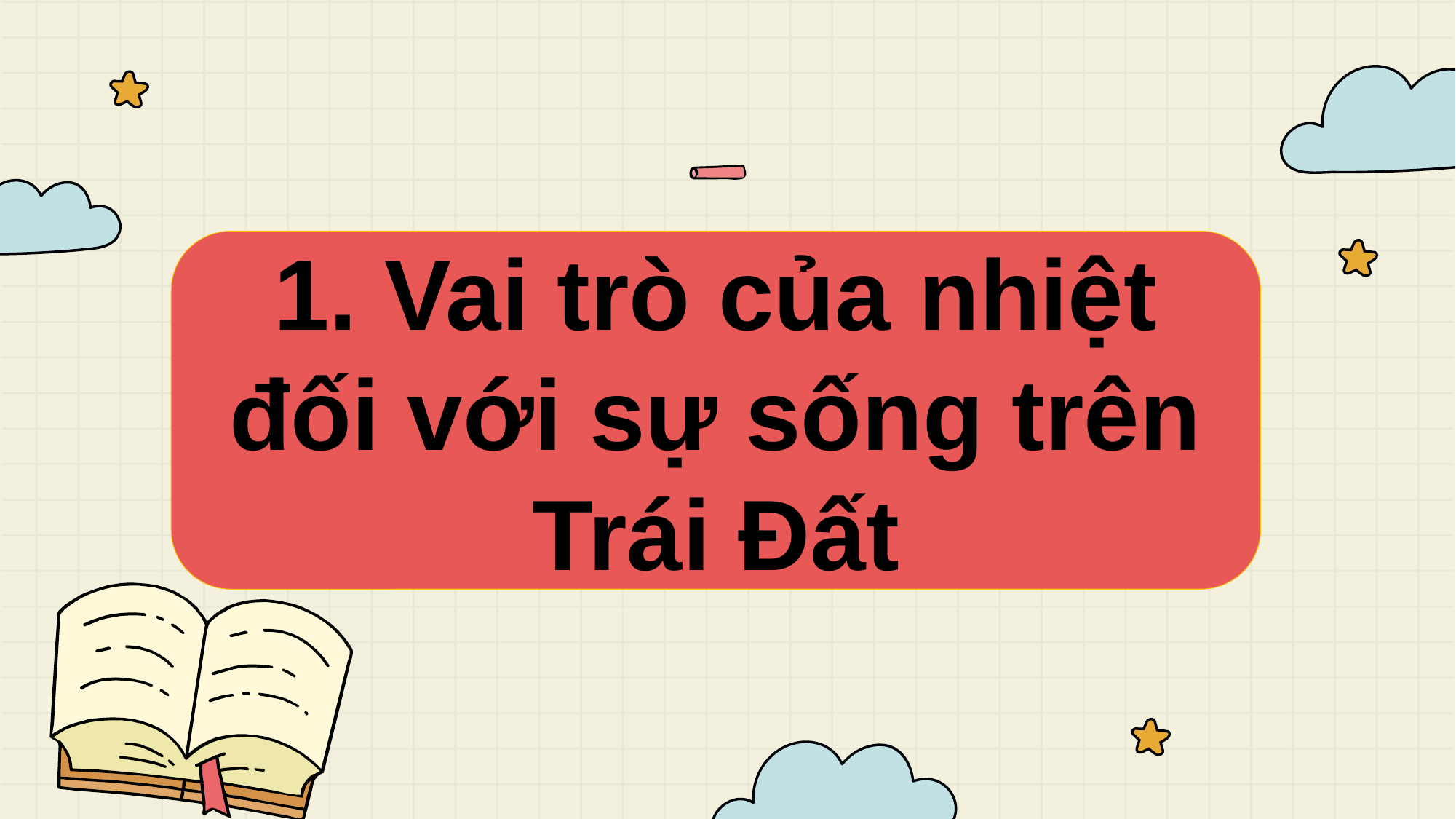

1. Vai trò của nhiệt đối với sự sống trên Trái Đất